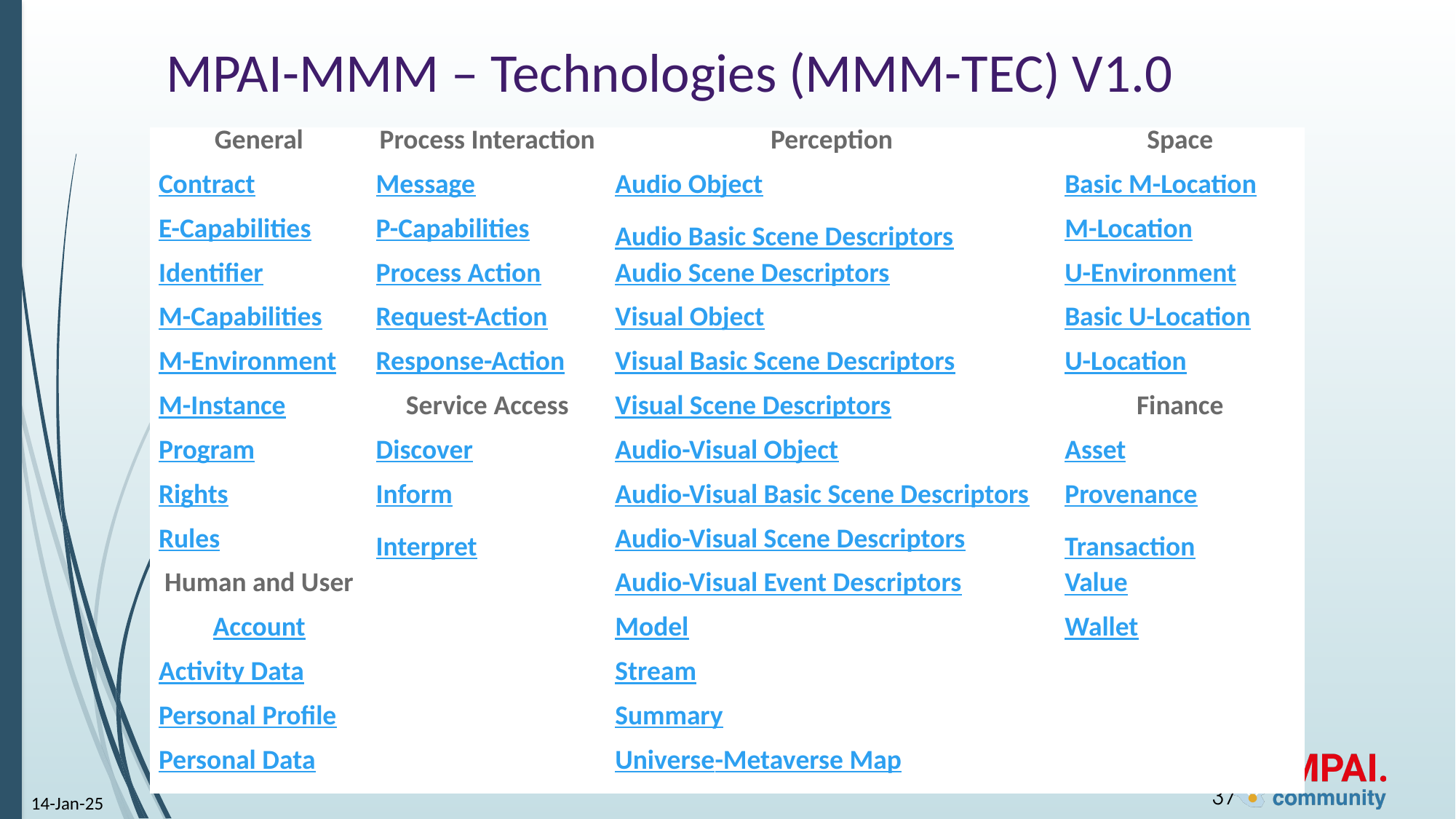

# MPAI-MMM – Technologies (MMM-TEC) V1.0
| General | Process Interaction | Perception | Space |
| --- | --- | --- | --- |
| Contract | Message | Audio Object | Basic M-Location |
| E-Capabilities | P-Capabilities | Audio Basic Scene Descriptors | M-Location |
| Identifier | Process Action | Audio Scene Descriptors | U-Environment |
| M-Capabilities | Request-Action | Visual Object | Basic U-Location |
| M-Environment | Response-Action | Visual Basic Scene Descriptors | U-Location |
| M-Instance | Service Access | Visual Scene Descriptors | Finance |
| Program | Discover | Audio-Visual Object | Asset |
| Rights | Inform | Audio-Visual Basic Scene Descriptors | Provenance |
| Rules | Interpret | Audio-Visual Scene Descriptors | Transaction |
| Human and User |  | Audio-Visual Event Descriptors | Value |
| Account |  | Model | Wallet |
| Activity Data |  | Stream |  |
| Personal Profile |  | Summary |  |
| Personal Data |  | Universe-Metaverse Map |  |
37
14-Jan-25